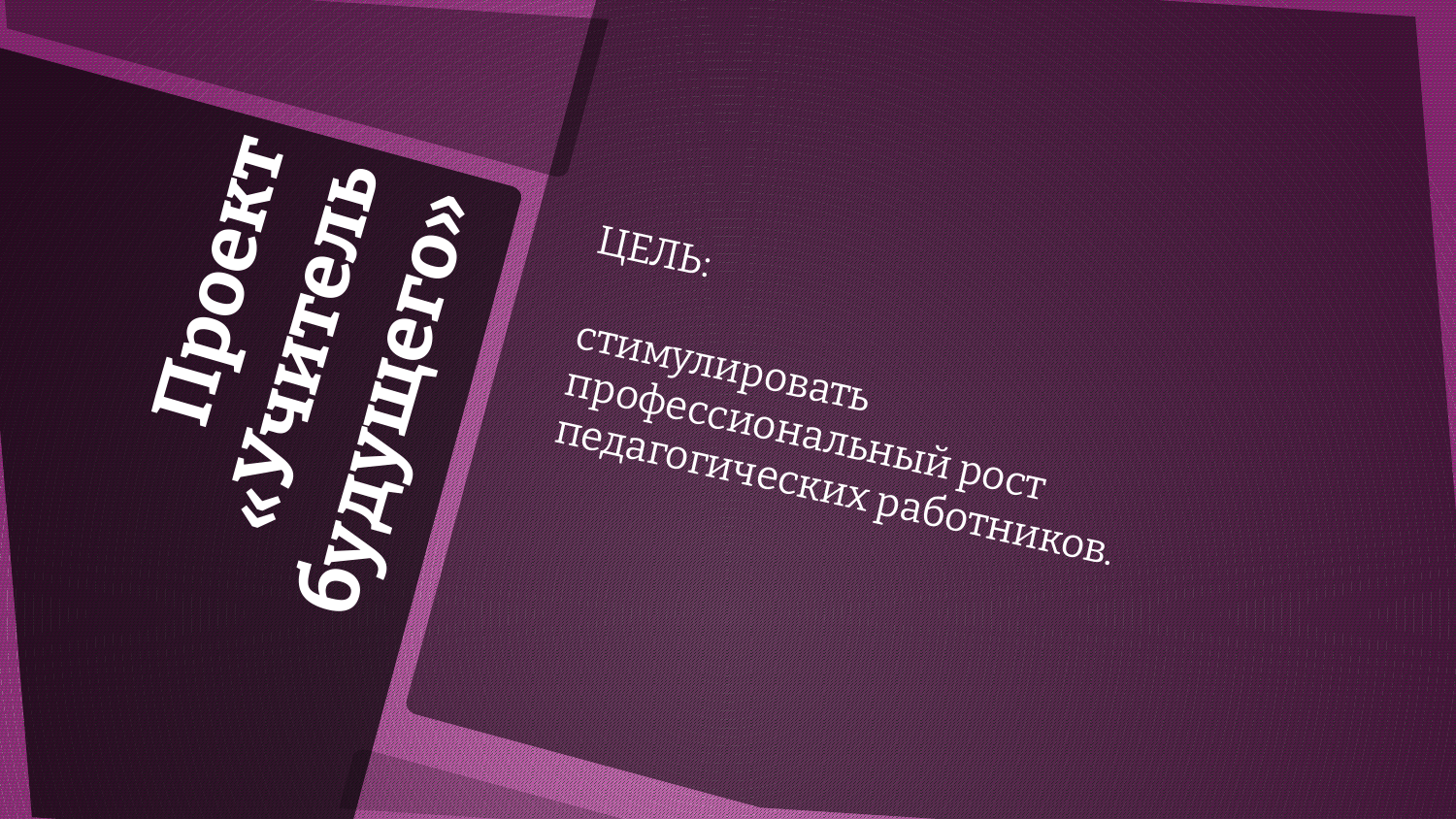

ЦЕЛЬ:

стимулировать профессиональный рост педагогических работников.
# Проект «Учитель будущего»